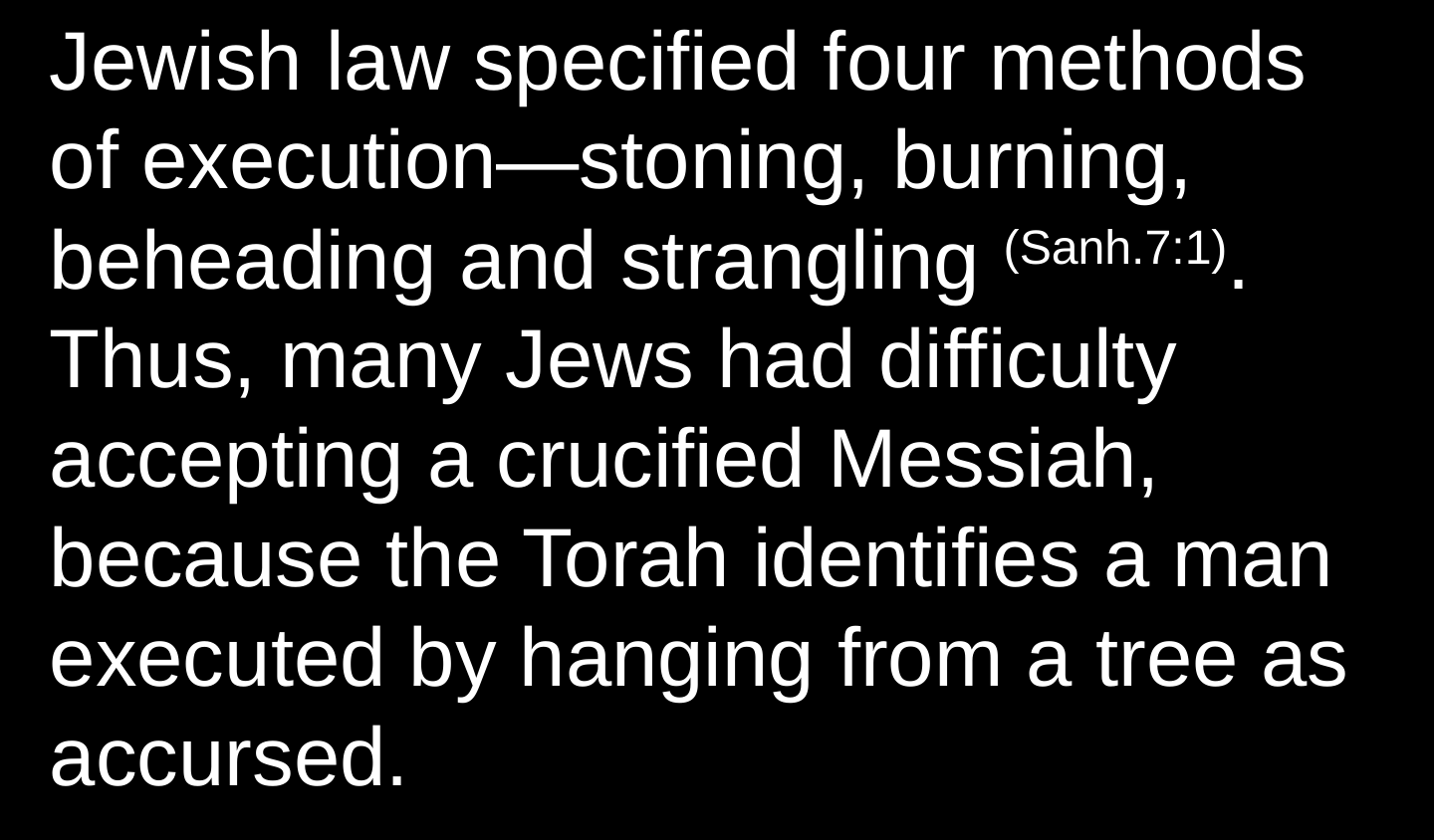

Jewish law specified four methods of execution—stoning, burning, beheading and strangling (Sanh.7:1). Thus, many Jews had difficulty accepting a crucified Messiah, because the Torah identifies a man executed by hanging from a tree as accursed.